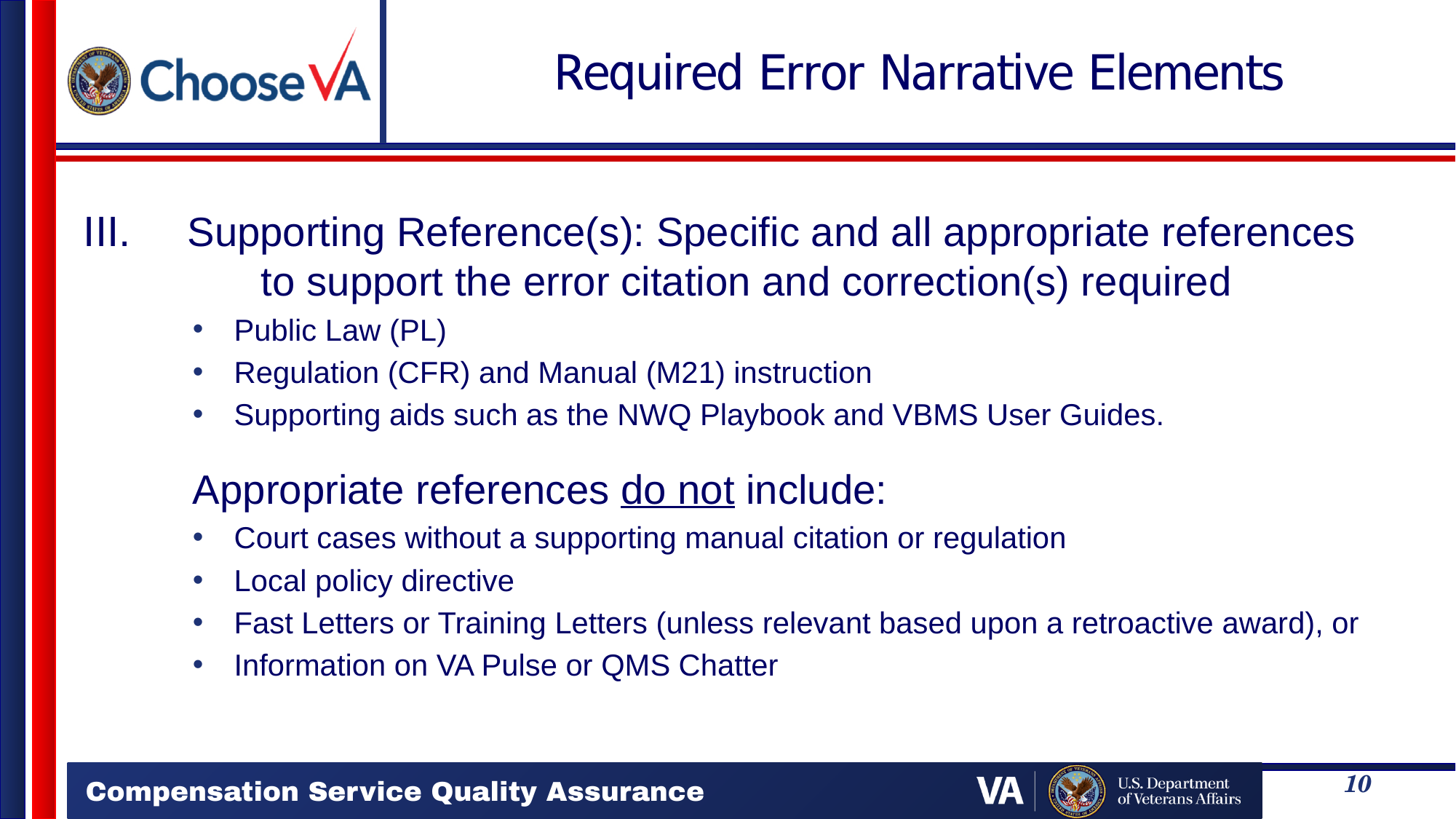

# Required Error Narrative Elements
   Supporting Reference(s): Specific and all appropriate references 	to support the error citation and correction(s) required
Public Law (PL)
Regulation (CFR) and Manual (M21) instruction
Supporting aids such as the NWQ Playbook and VBMS User Guides.

	Appropriate references do not include:
Court cases without a supporting manual citation or regulation
Local policy directive
Fast Letters or Training Letters (unless relevant based upon a retroactive award), or
Information on VA Pulse or QMS Chatter

10